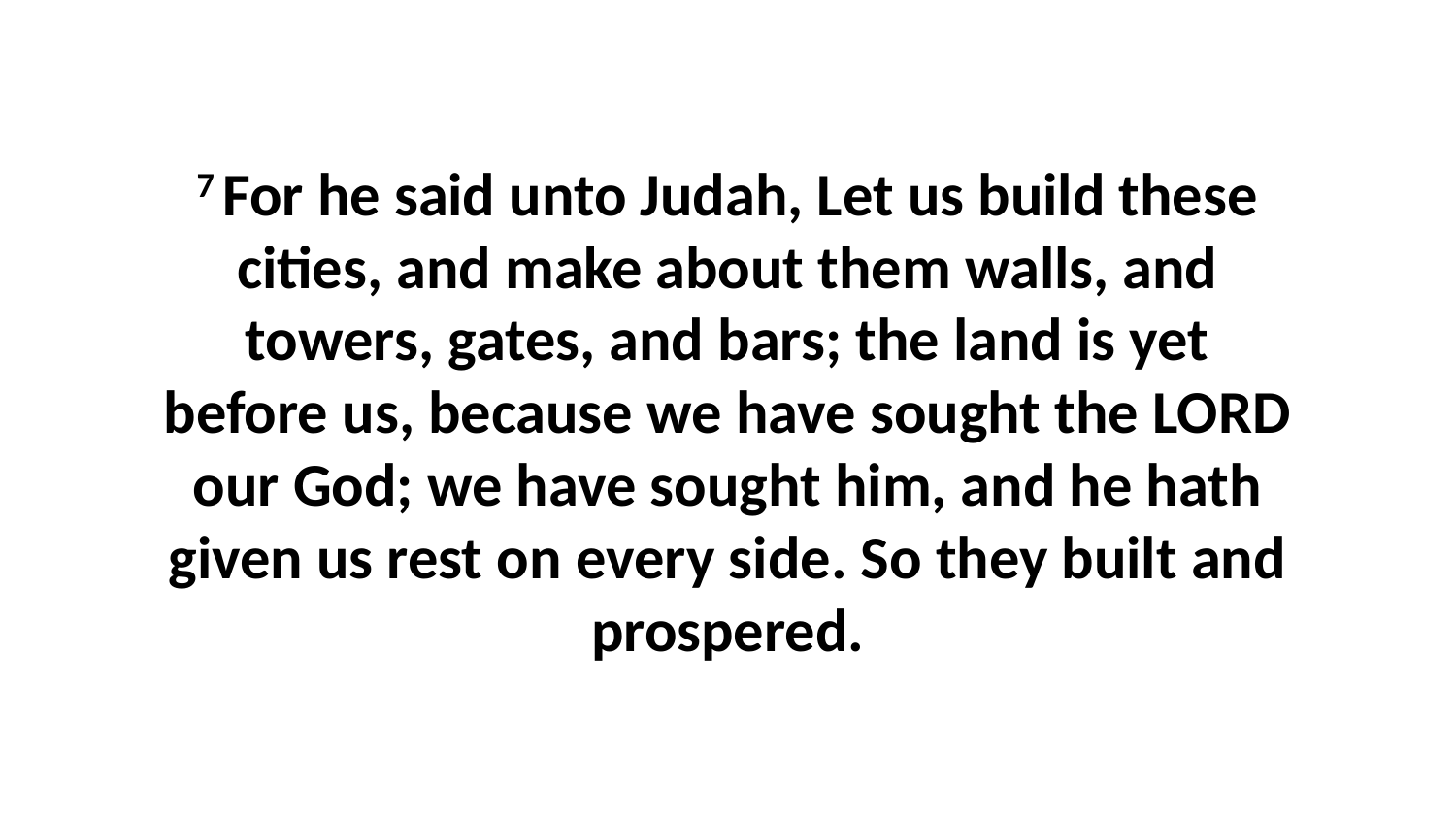

7 For he said unto Judah, Let us build these cities, and make about them walls, and towers, gates, and bars; the land is yet before us, because we have sought the LORD our God; we have sought him, and he hath given us rest on every side. So they built and prospered.